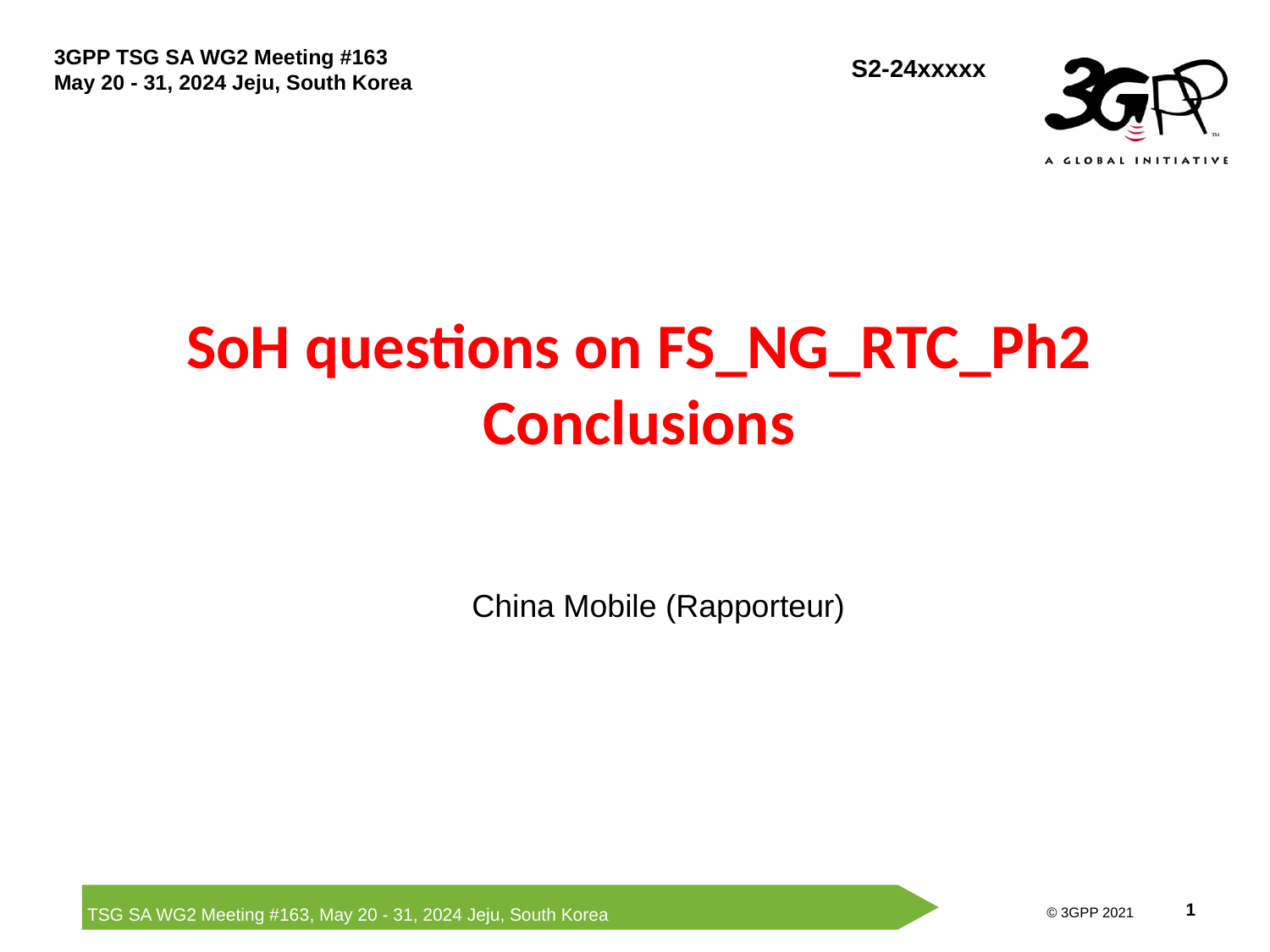

# SoH questions on FS_NG_RTC_Ph2 Conclusions
China Mobile (Rapporteur)